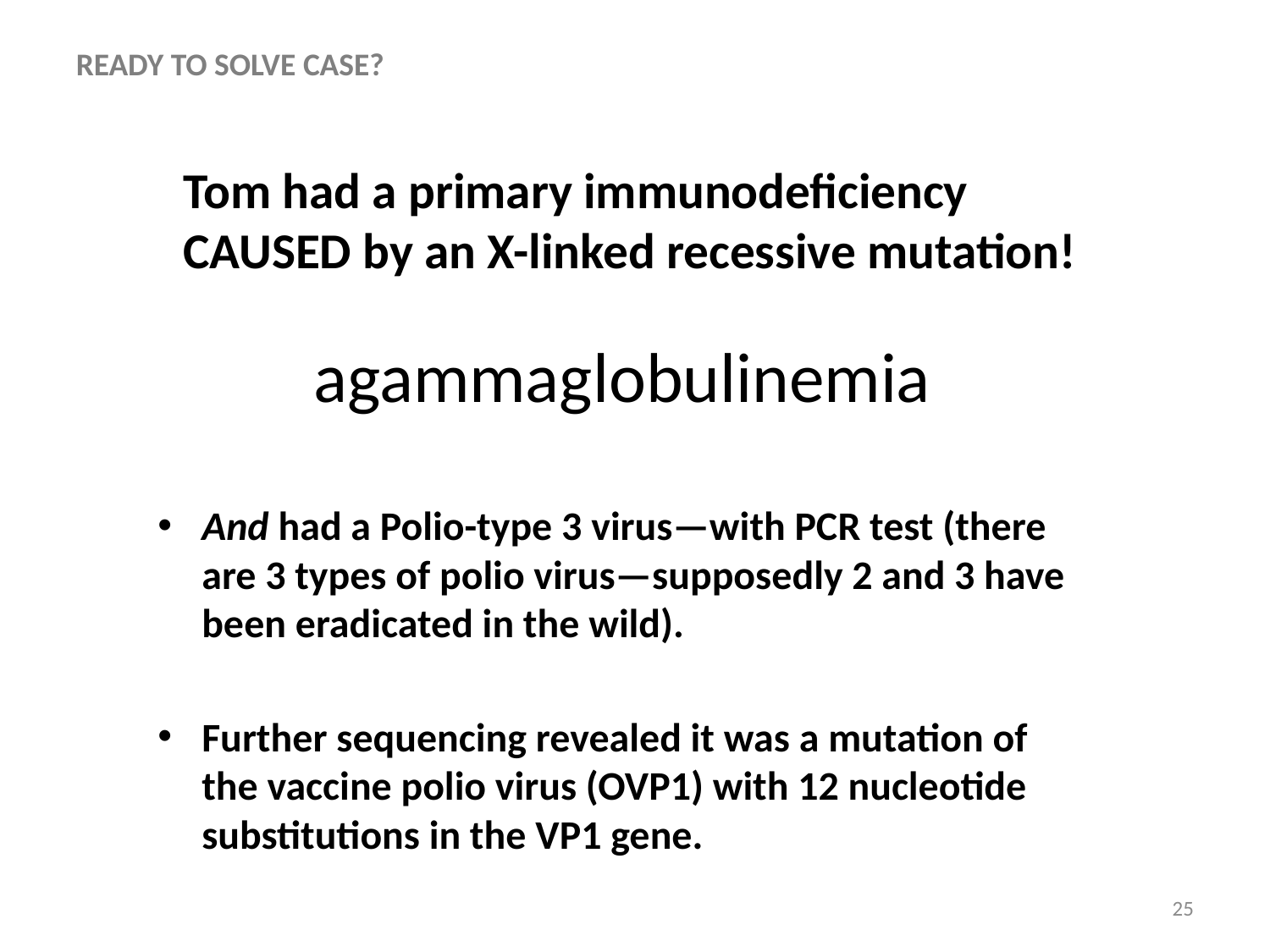

READY TO SOLVE CASE?
# Tom had a primary immunodeficiency CAUSED by an X-linked recessive mutation!
agammaglobulinemia
And had a Polio-type 3 virus—with PCR test (there are 3 types of polio virus—supposedly 2 and 3 have been eradicated in the wild).

Further sequencing revealed it was a mutation of the vaccine polio virus (OVP1) with 12 nucleotide substitutions in the VP1 gene.

25